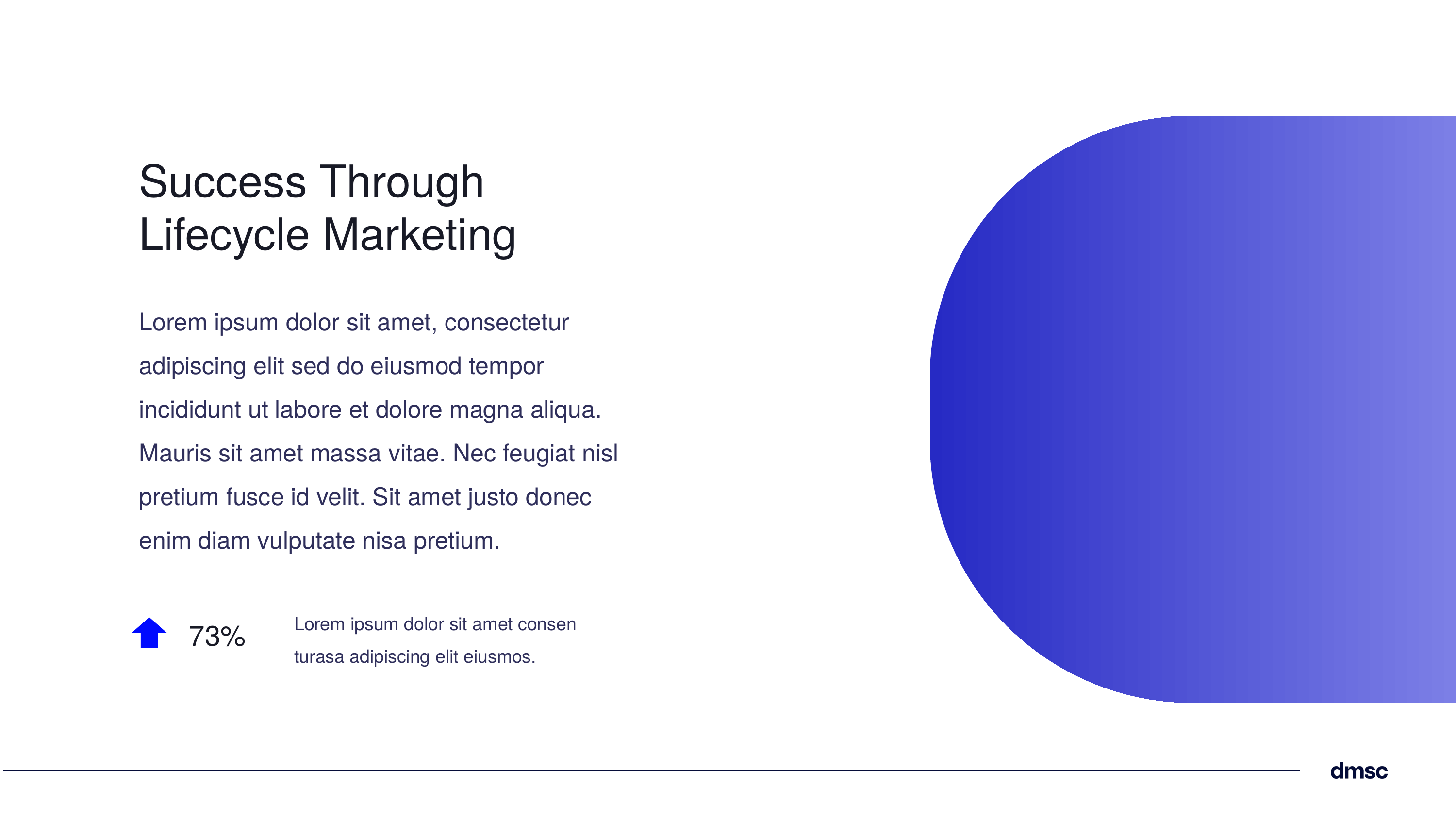

Success Through Lifecycle Marketing

Lorem ipsum dolor sit amet, consectetur adipiscing elit sed do eiusmod tempor incididunt ut labore et dolore magna aliqua. Mauris sit amet massa vitae. Nec feugiat nisl pretium fusce id velit. Sit amet justo donec enim diam vulputate nisa pretium.
Lorem ipsum dolor sit amet consen turasa adipiscing elit eiusmos.
73%